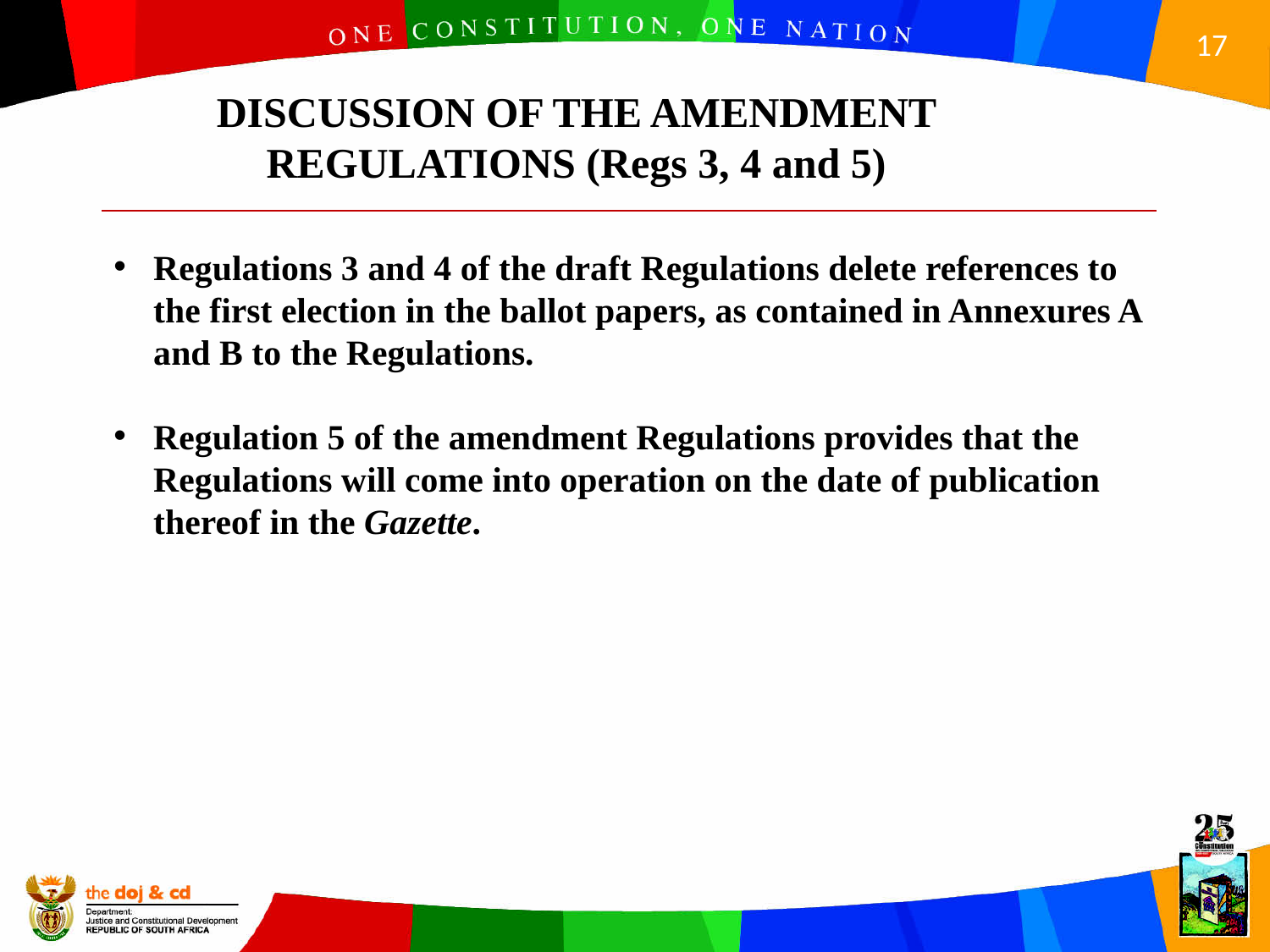

DISCUSSION OF THE AMENDMENT REGULATIONS (Regs 3, 4 and 5)
Regulations 3 and 4 of the draft Regulations delete references to the first election in the ballot papers, as contained in Annexures A and B to the Regulations.

Regulation 5 of the amendment Regulations provides that the Regulations will come into operation on the date of publication thereof in the Gazette.